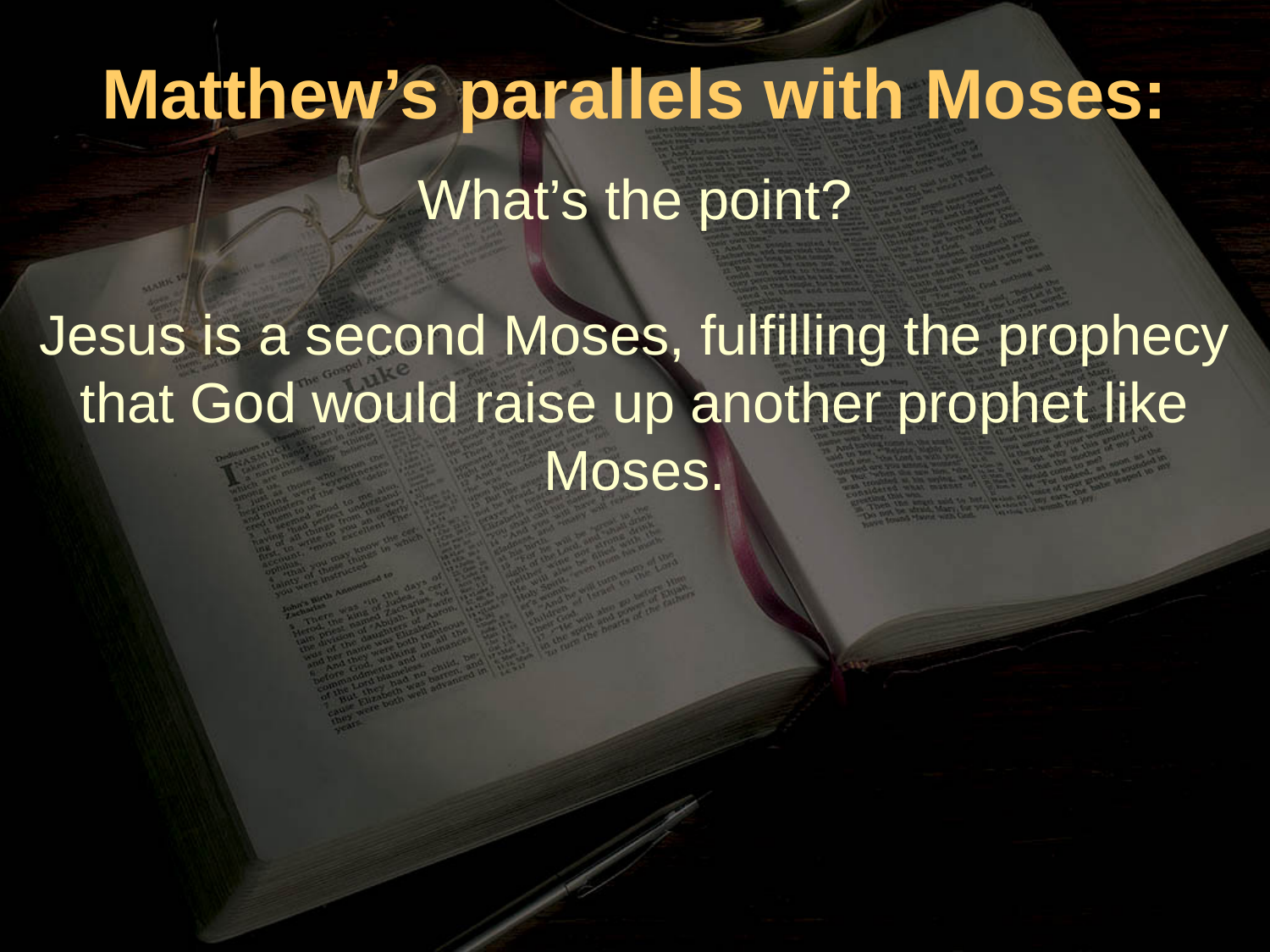

Matthew’s parallels with Moses:
What’s the point?

Jesus is a second Moses, fulfilling the prophecy that God would raise up another prophet like Moses.